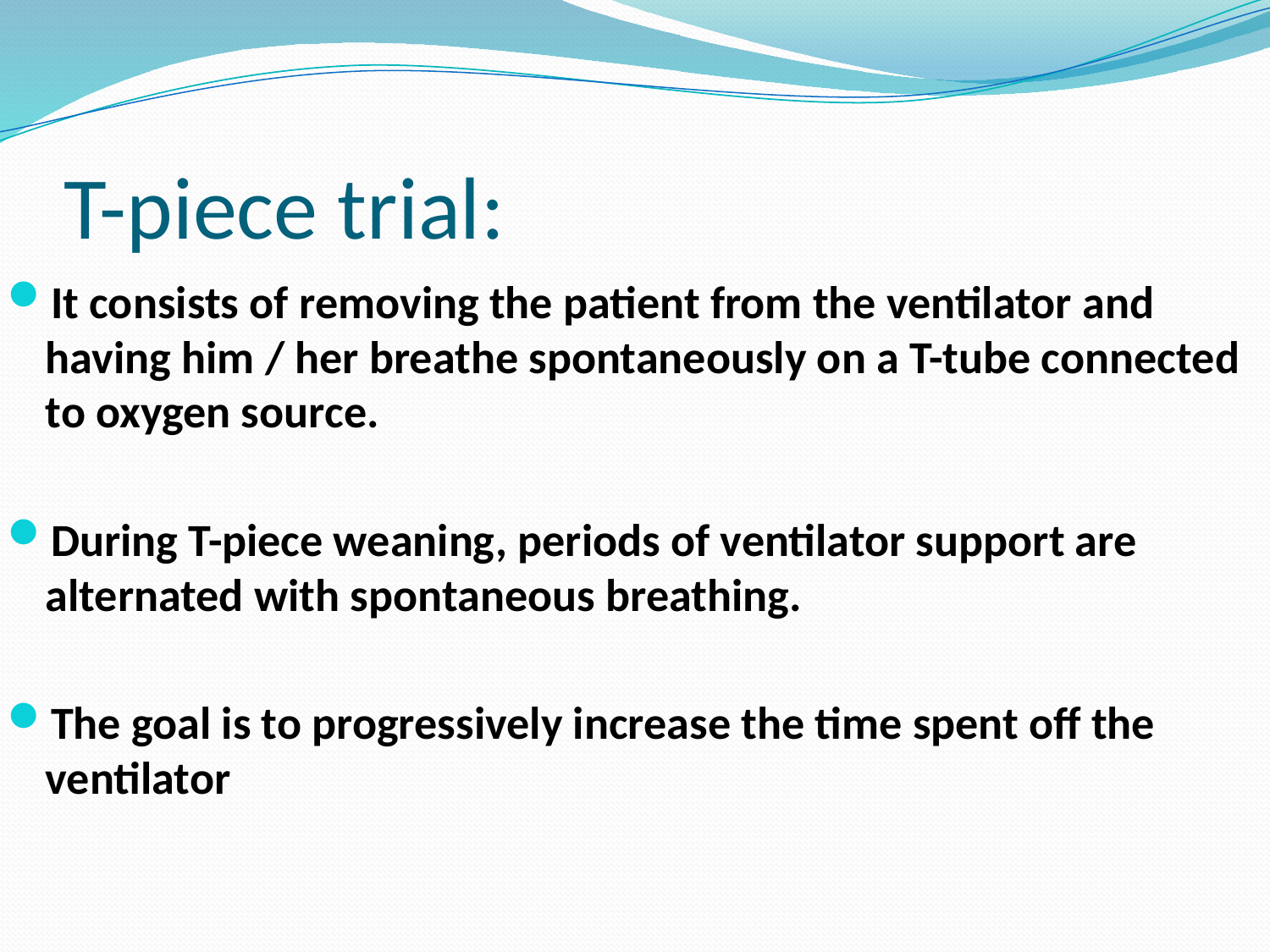

# T-piece trial:
It consists of removing the patient from the ventilator and having him / her breathe spontaneously on a T-tube connected to oxygen source.

During T-piece weaning, periods of ventilator support are alternated with spontaneous breathing.

The goal is to progressively increase the time spent off the ventilator